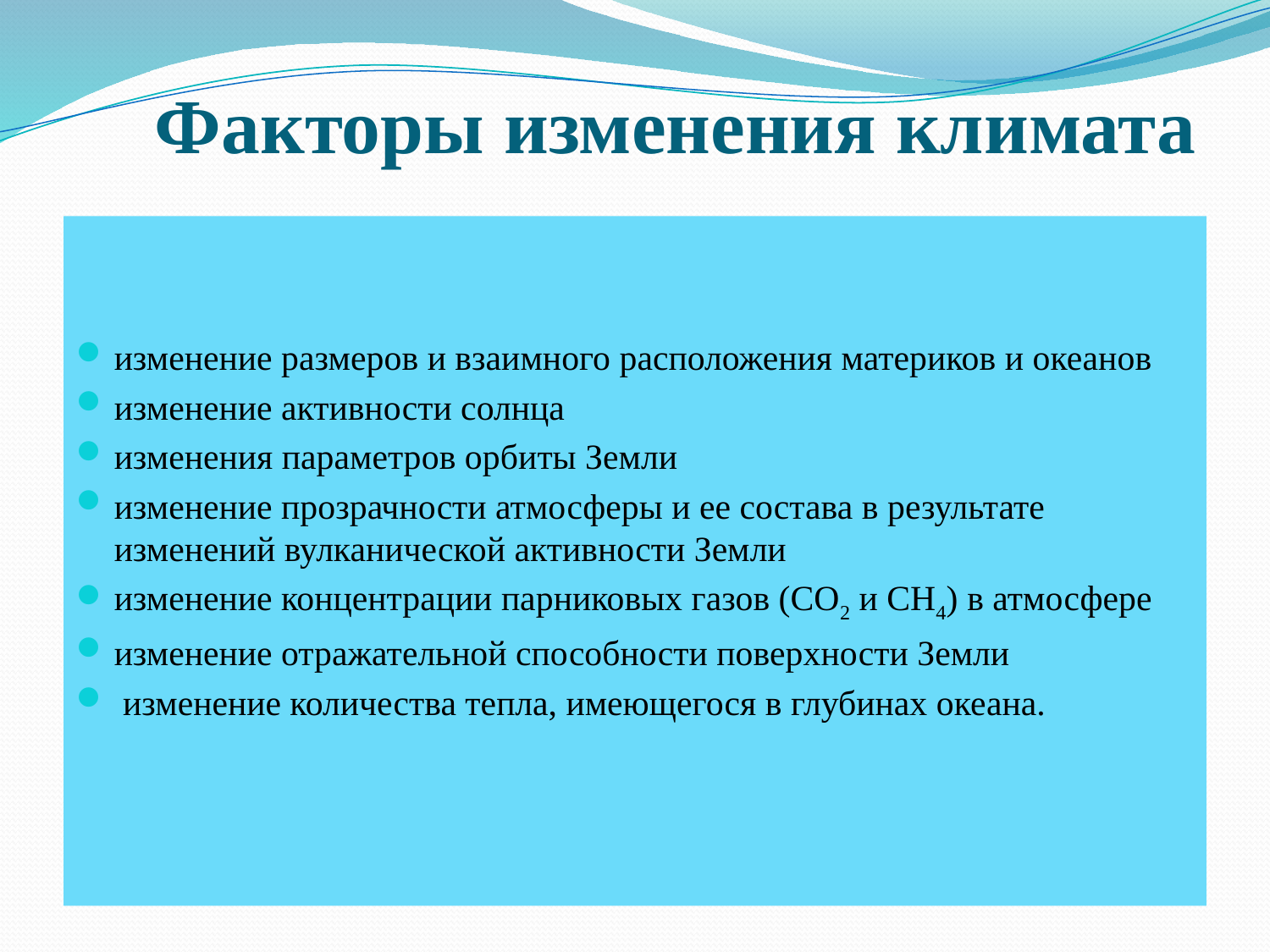

# Факторы изменения климата
изменение размеров и взаимного расположения материков и океанов
изменение активности солнца
изменения параметров орбиты Земли
изменение прозрачности атмосферы и ее состава в результате изменений вулканической активности Земли
изменение концентрации парниковых газов (СО2 и CH4) в атмосфере
изменение отражательной способности поверхности Земли
 изменение количества тепла, имеющегося в глубинах океана.